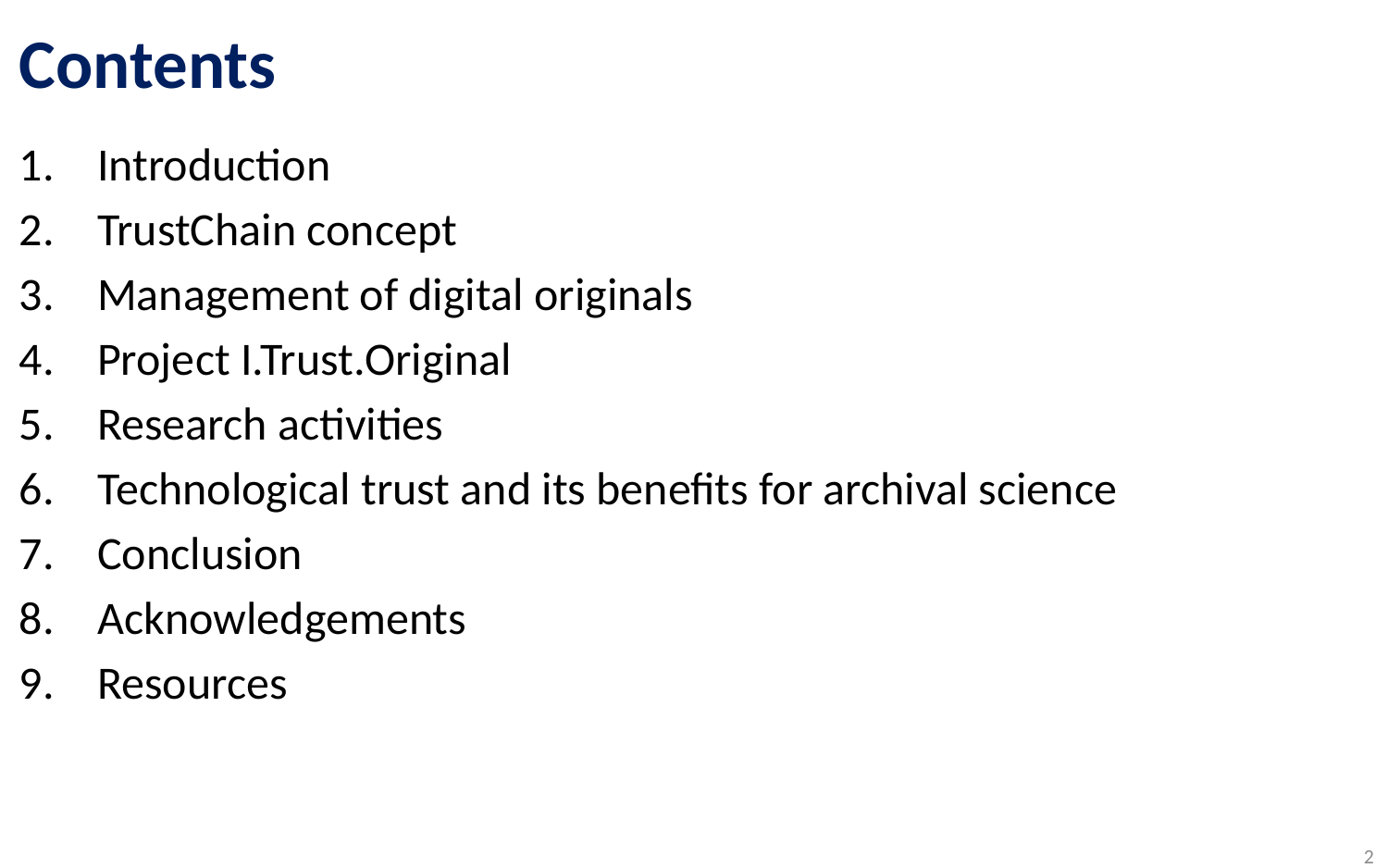

# Contents
Introduction
TrustChain concept
Management of digital originals
Project I.Trust.Original
Research activities
Technological trust and its benefits for archival science
Conclusion
Acknowledgements
Resources
2